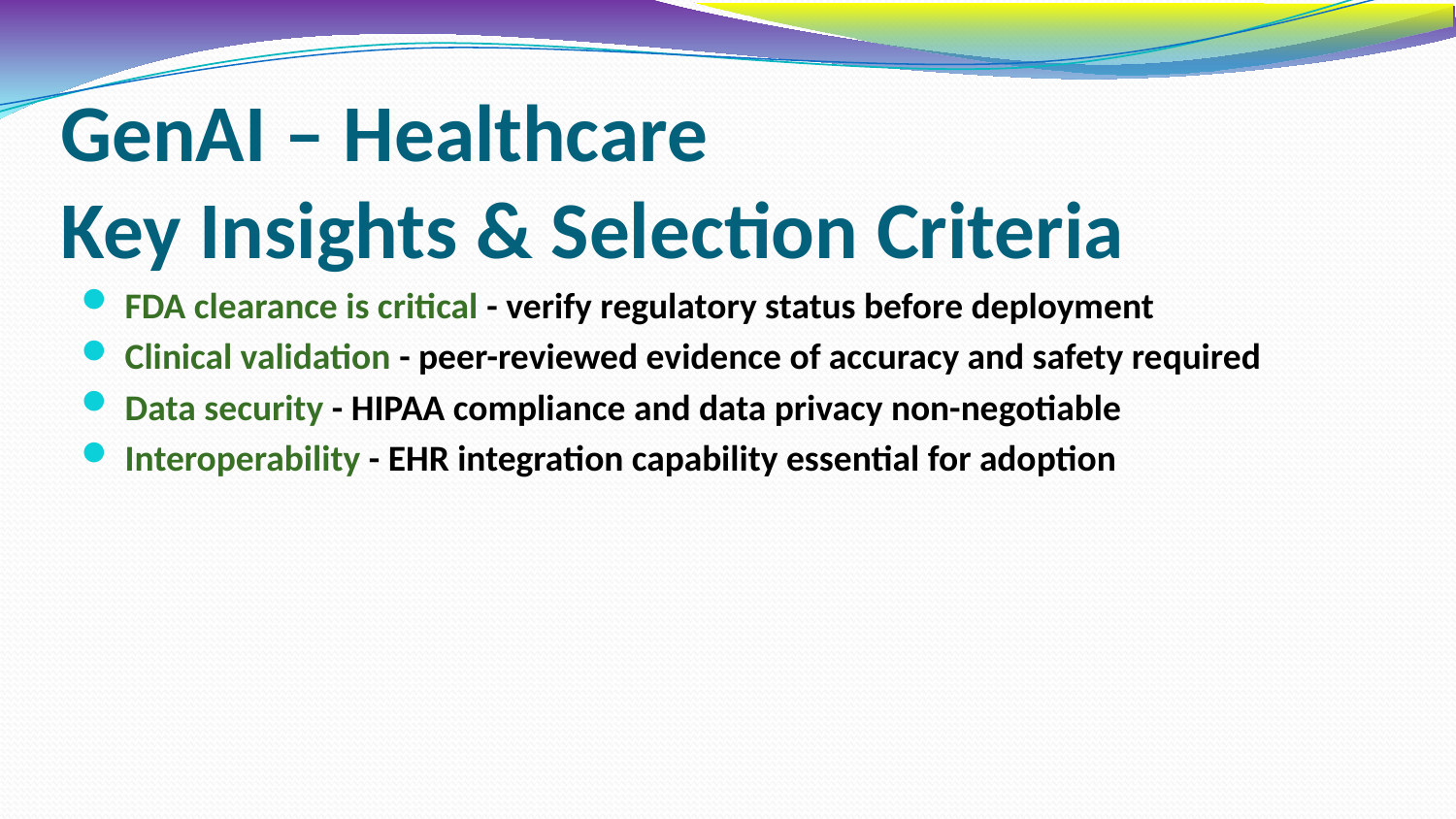

# GenAI – Healthcare Key Insights & Selection Criteria

FDA clearance is critical - verify regulatory status before deployment
Clinical validation - peer-reviewed evidence of accuracy and safety required
Data security - HIPAA compliance and data privacy non-negotiable
Interoperability - EHR integration capability essential for adoption